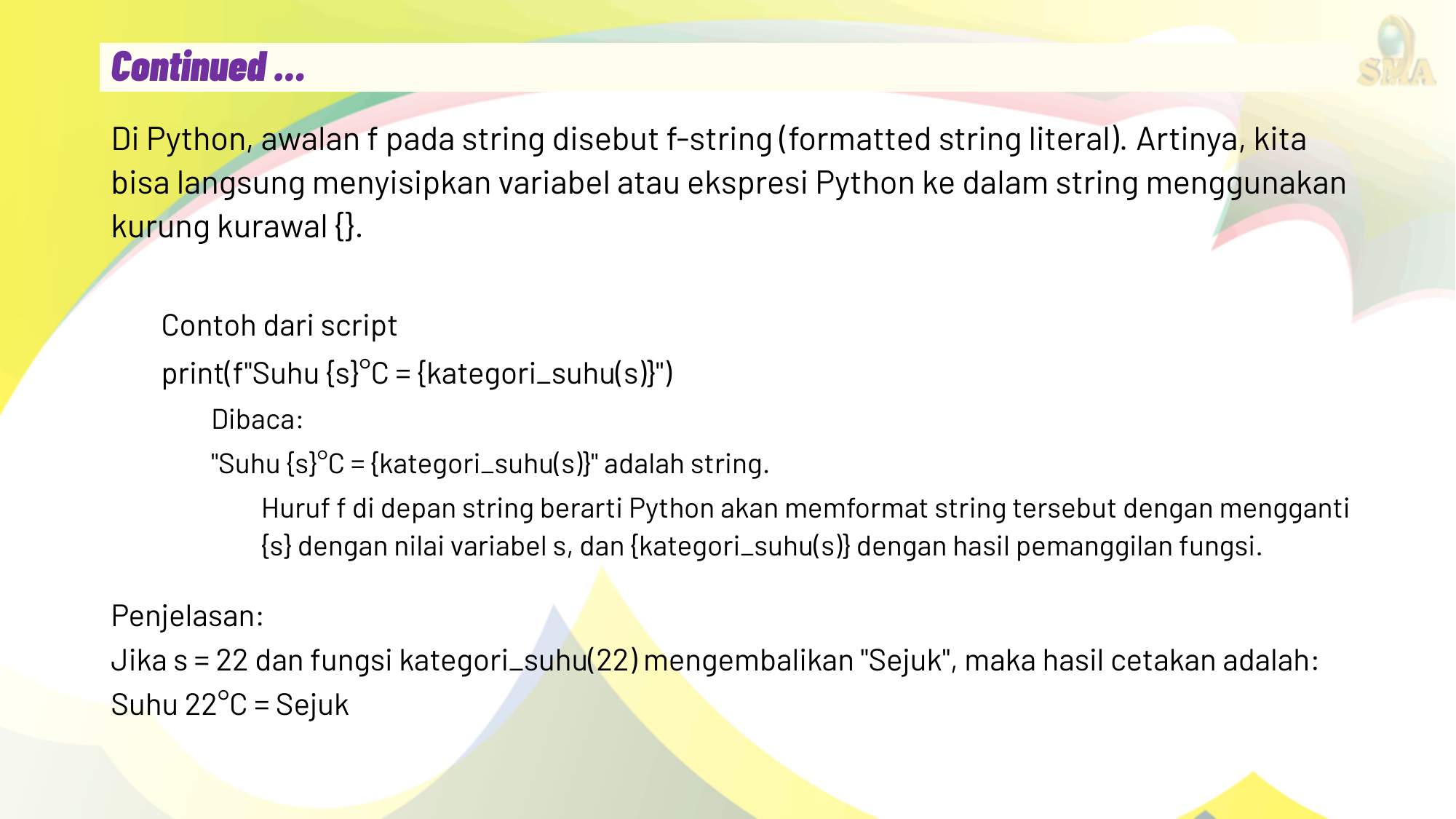

Continued …
Di Python, awalan f pada string disebut f-string (formatted string literal). Artinya, kita bisa langsung menyisipkan variabel atau ekspresi Python ke dalam string menggunakan kurung kurawal {}.

Contoh dari script
print(f"Suhu {s}°C = {kategori_suhu(s)}")
Dibaca:
"Suhu {s}°C = {kategori_suhu(s)}" adalah string.
Huruf f di depan string berarti Python akan memformat string tersebut dengan mengganti {s} dengan nilai variabel s, dan {kategori_suhu(s)} dengan hasil pemanggilan fungsi.

Penjelasan:
Jika s = 22 dan fungsi kategori_suhu(22) mengembalikan "Sejuk", maka hasil cetakan adalah:
Suhu 22°C = Sejuk